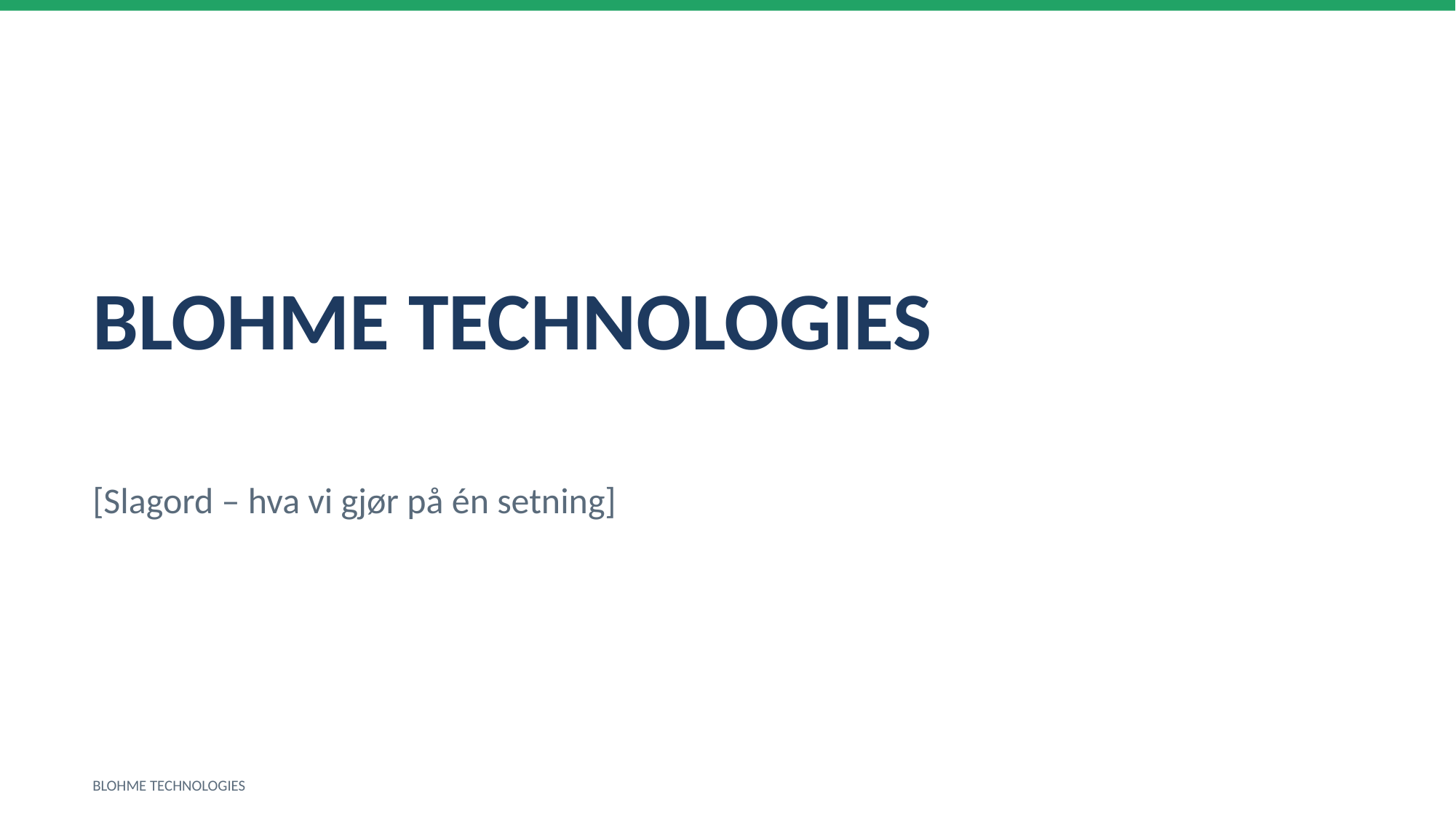

BLOHME TECHNOLOGIES
[Slagord – hva vi gjør på én setning]
BLOHME TECHNOLOGIES